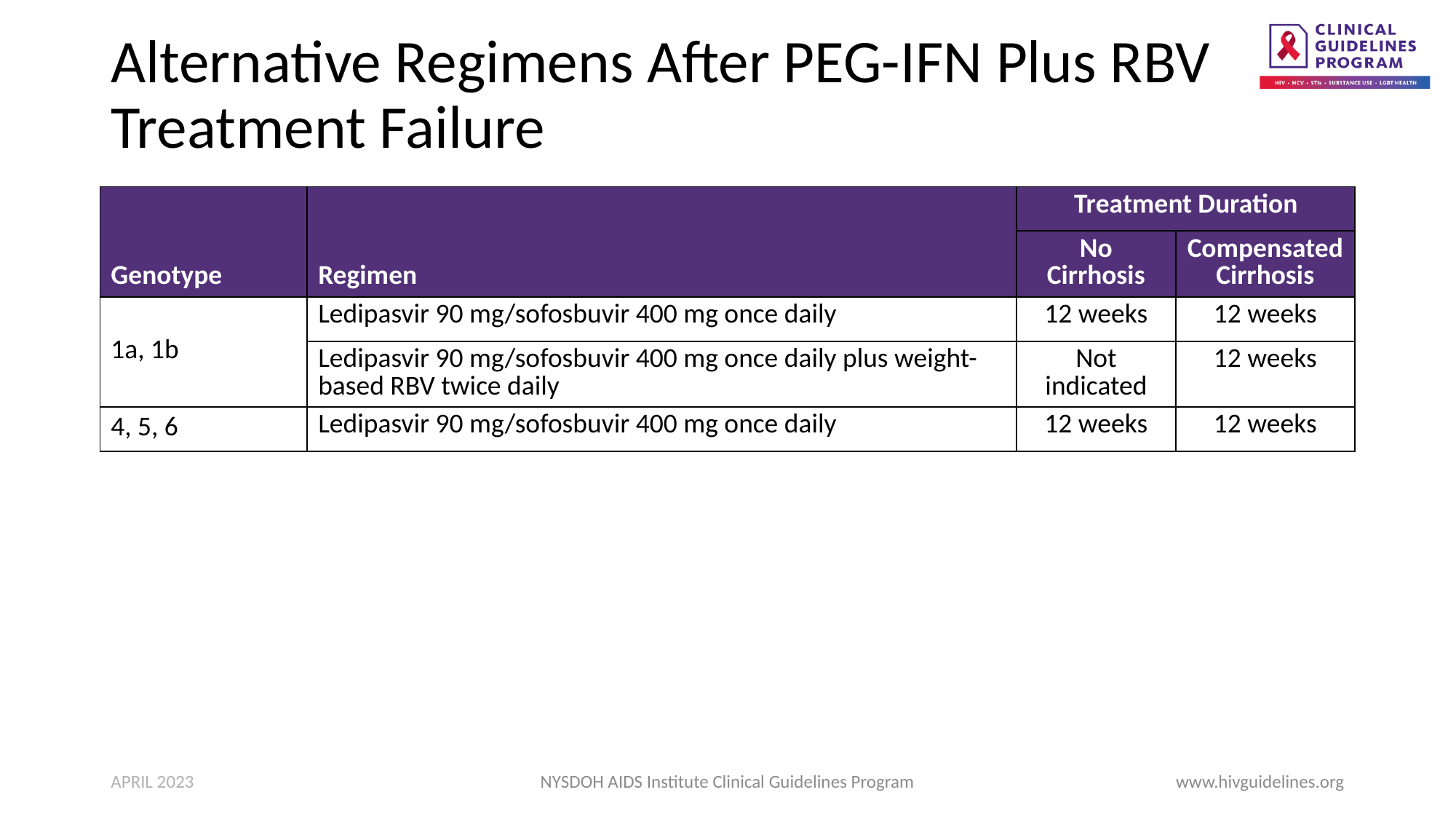

# Alternative Regimens After PEG-IFN Plus RBV Treatment Failure
| Genotype | Regimen | Treatment Duration | Header |
| --- | --- | --- | --- |
|  |  | No Cirrhosis | Compensated Cirrhosis |
| 1a, 1b | Ledipasvir 90 mg/sofosbuvir 400 mg once daily | 12 weeks | 12 weeks |
|  | Ledipasvir 90 mg/sofosbuvir 400 mg once daily plus weight-based RBV twice daily | Not indicated | 12 weeks |
| 4, 5, 6 | Ledipasvir 90 mg/sofosbuvir 400 mg once daily | 12 weeks | 12 weeks |
APRIL 2023
NYSDOH AIDS Institute Clinical Guidelines Program
www.hivguidelines.org